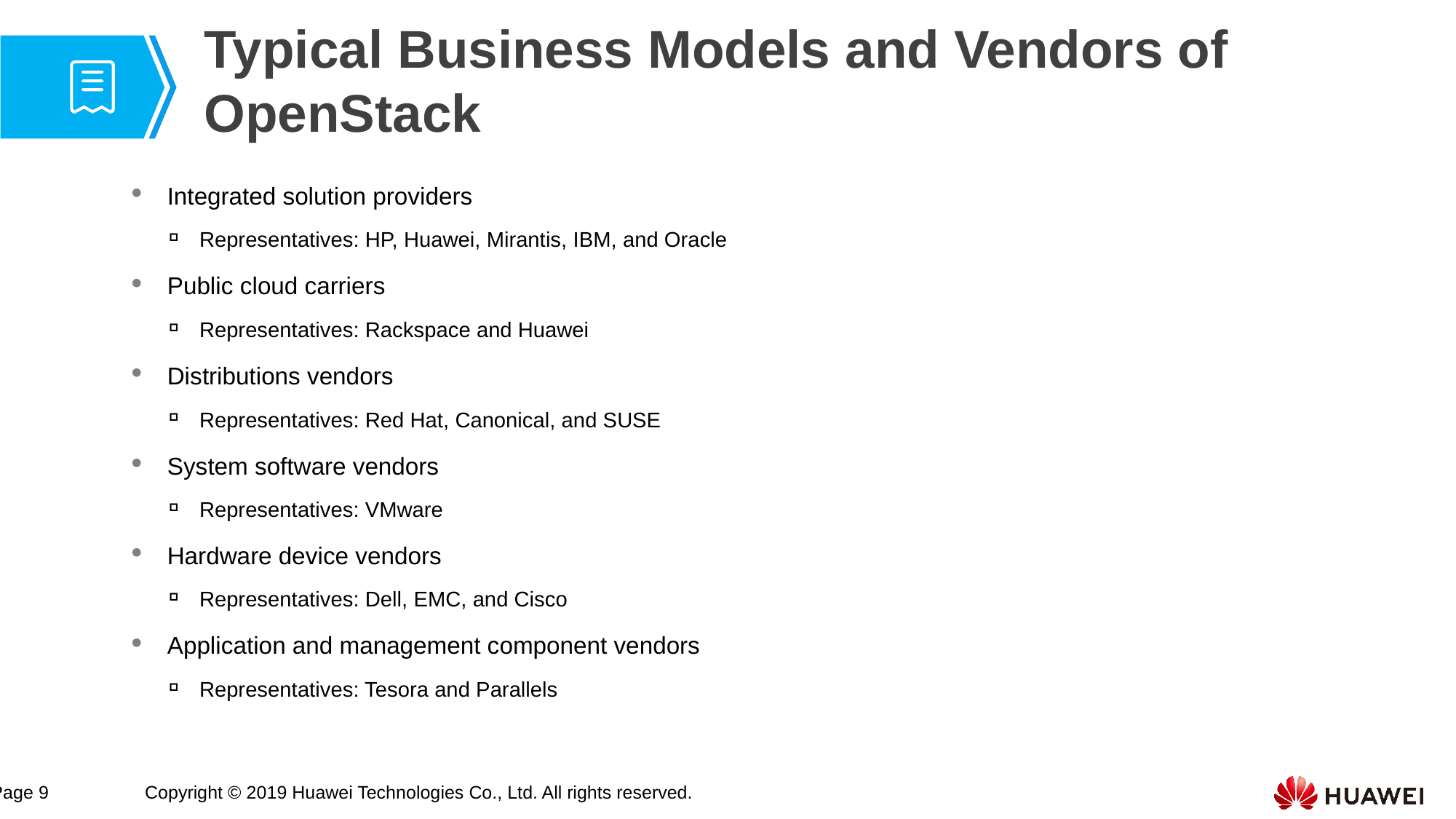

Typical Business Models and Vendors of OpenStack
Integrated solution providers
Representatives: HP, Huawei, Mirantis, IBM, and Oracle
Public cloud carriers
Representatives: Rackspace and Huawei
Distributions vendors
Representatives: Red Hat, Canonical, and SUSE
System software vendors
Representatives: VMware
Hardware device vendors
Representatives: Dell, EMC, and Cisco
Application and management component vendors
Representatives: Tesora and Parallels